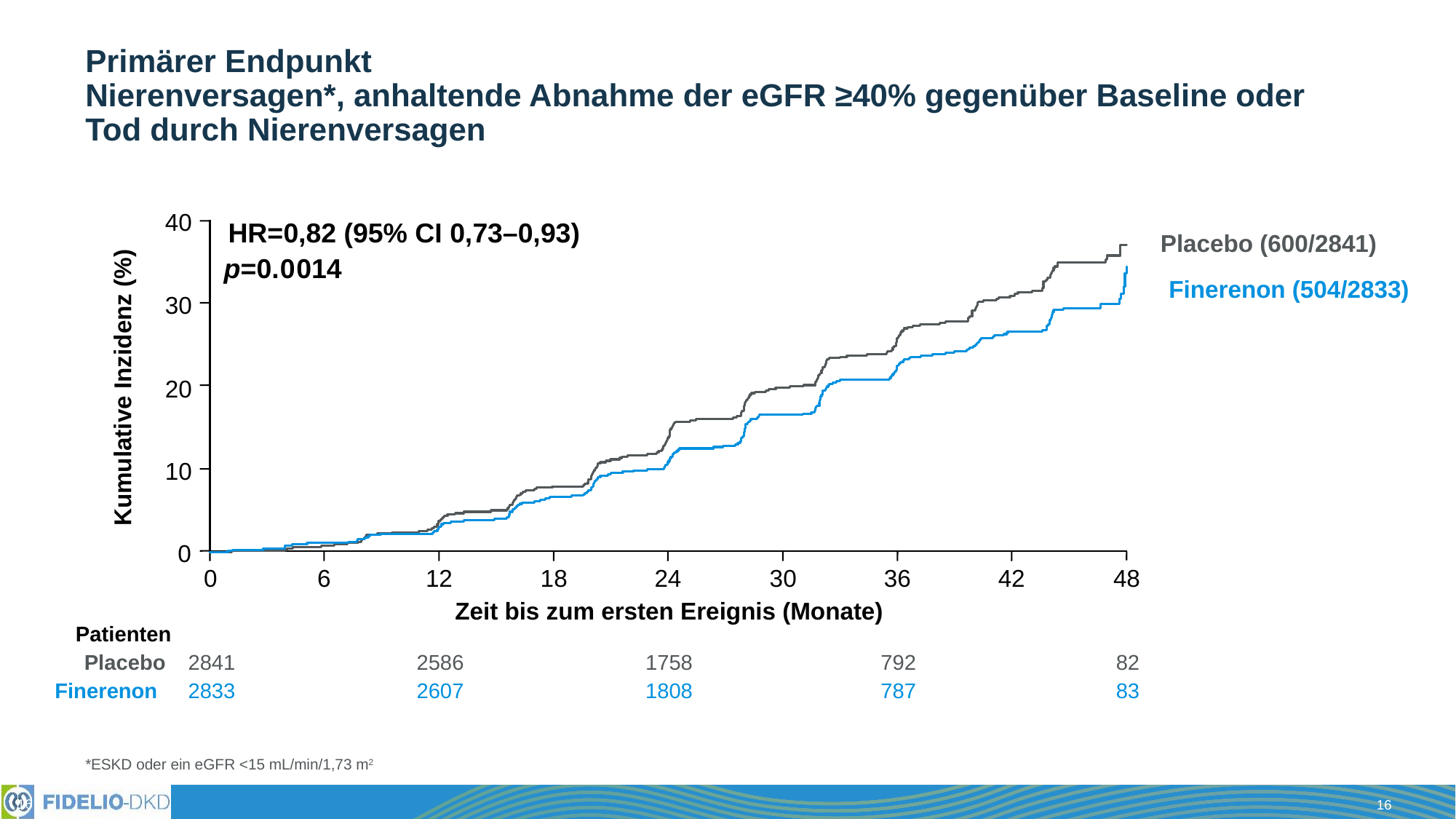

# Primärer Endpunkt Nierenversagen*, anhaltende Abnahme der eGFR ≥40% gegenüber Baseline oder Tod durch Nierenversagen

40

30

20
Kumulative Inzidenz (%)

10

0

0
6
12
18
24
30
36
42
48
Zeit bis zum ersten Ereignis (Monate)
HR=0,82 (95% CI 0,73–0,93)
Placebo (600/2841)

0
0
1
4
p=0.

Finerenon (504/2833)
Patienten
Placebo
2841
2586
1758
792
82
Finerenon
2833
2607
1808
787
83
*ESKD oder ein eGFR <15 mL/min/1,73 m2
16